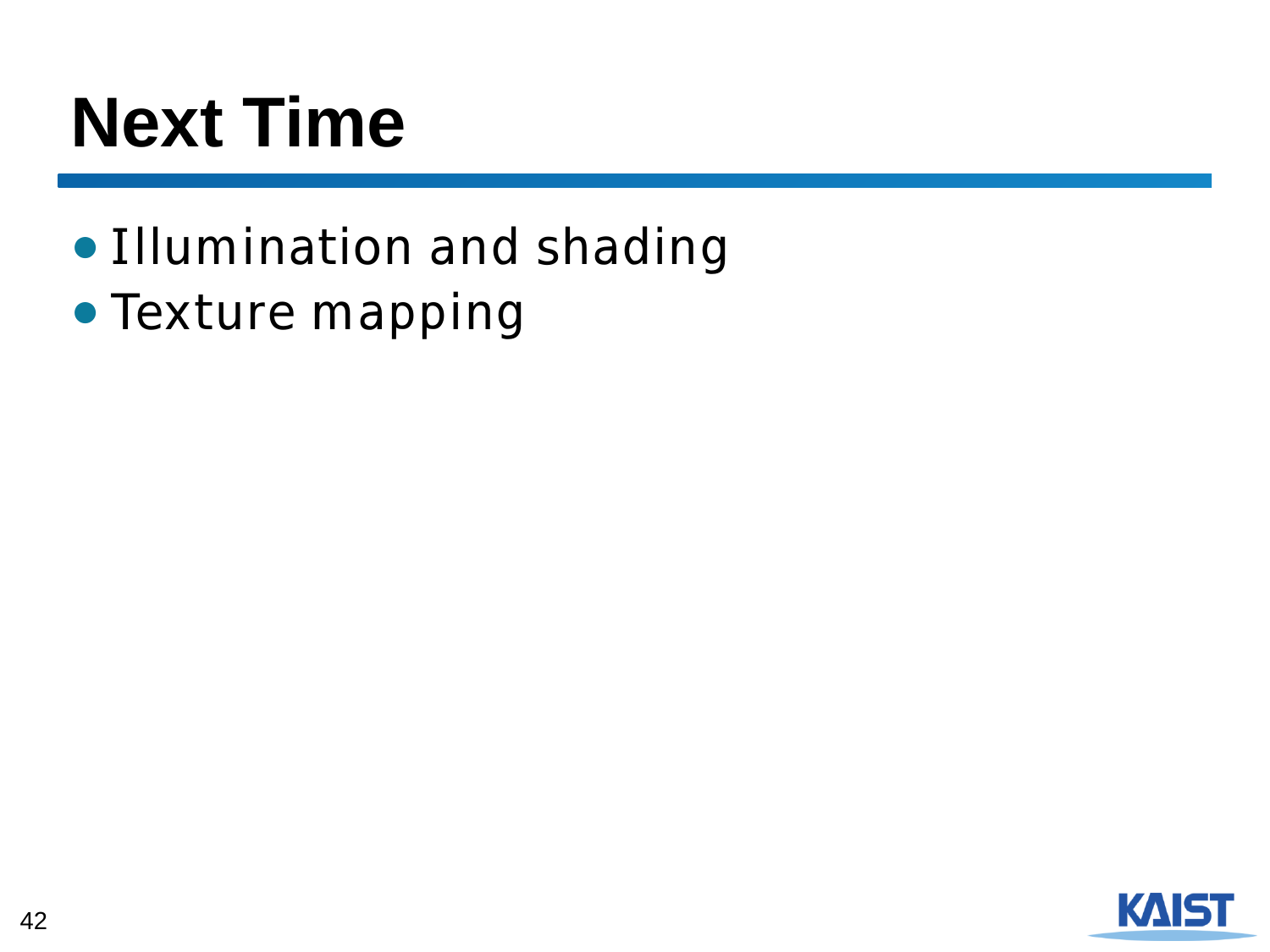

# Next Time
Illumination and shading
Texture mapping